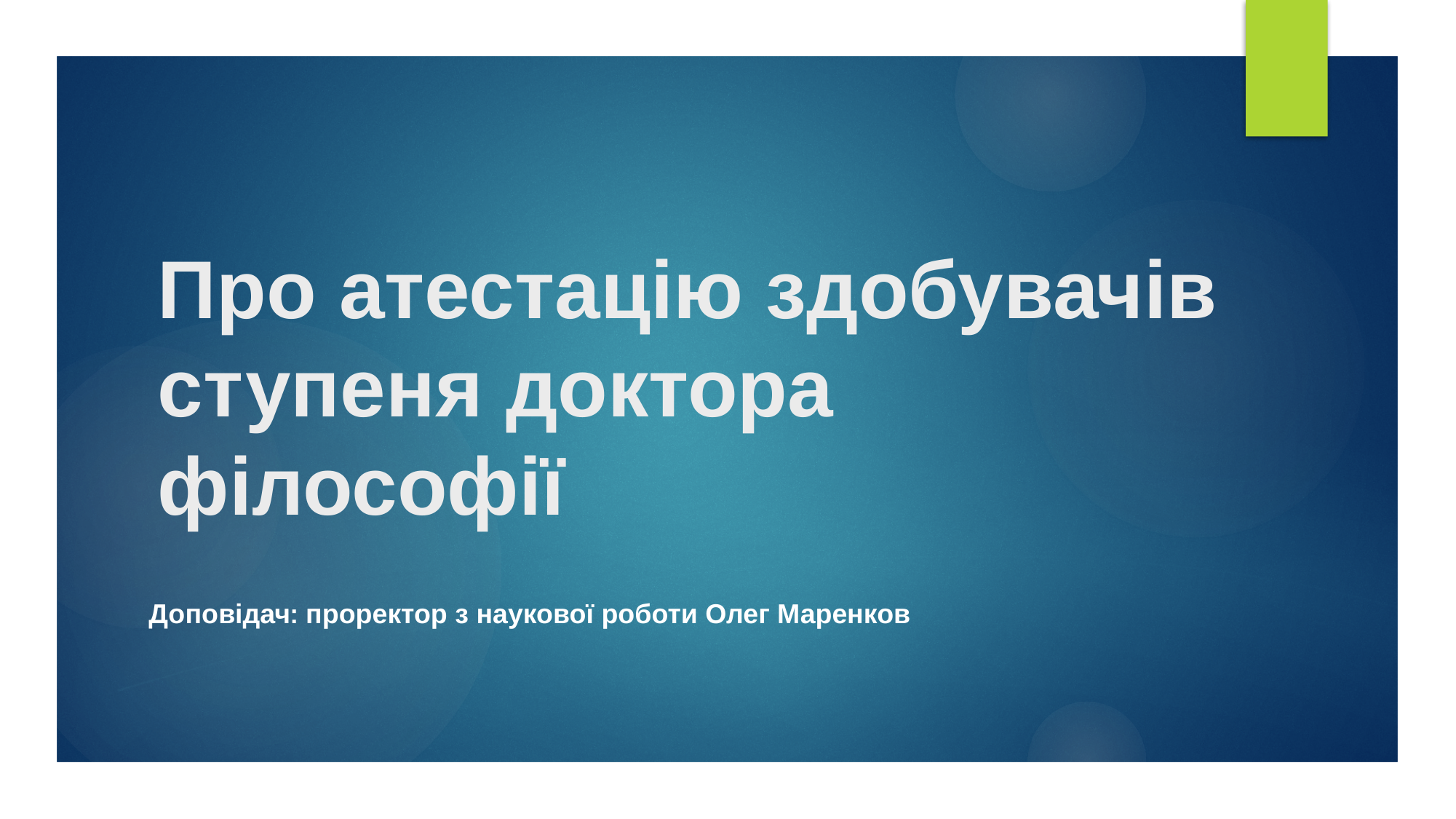

# Про атестацію здобувачів ступеня доктора філософії
Доповідач: проректор з наукової роботи Олег Маренков